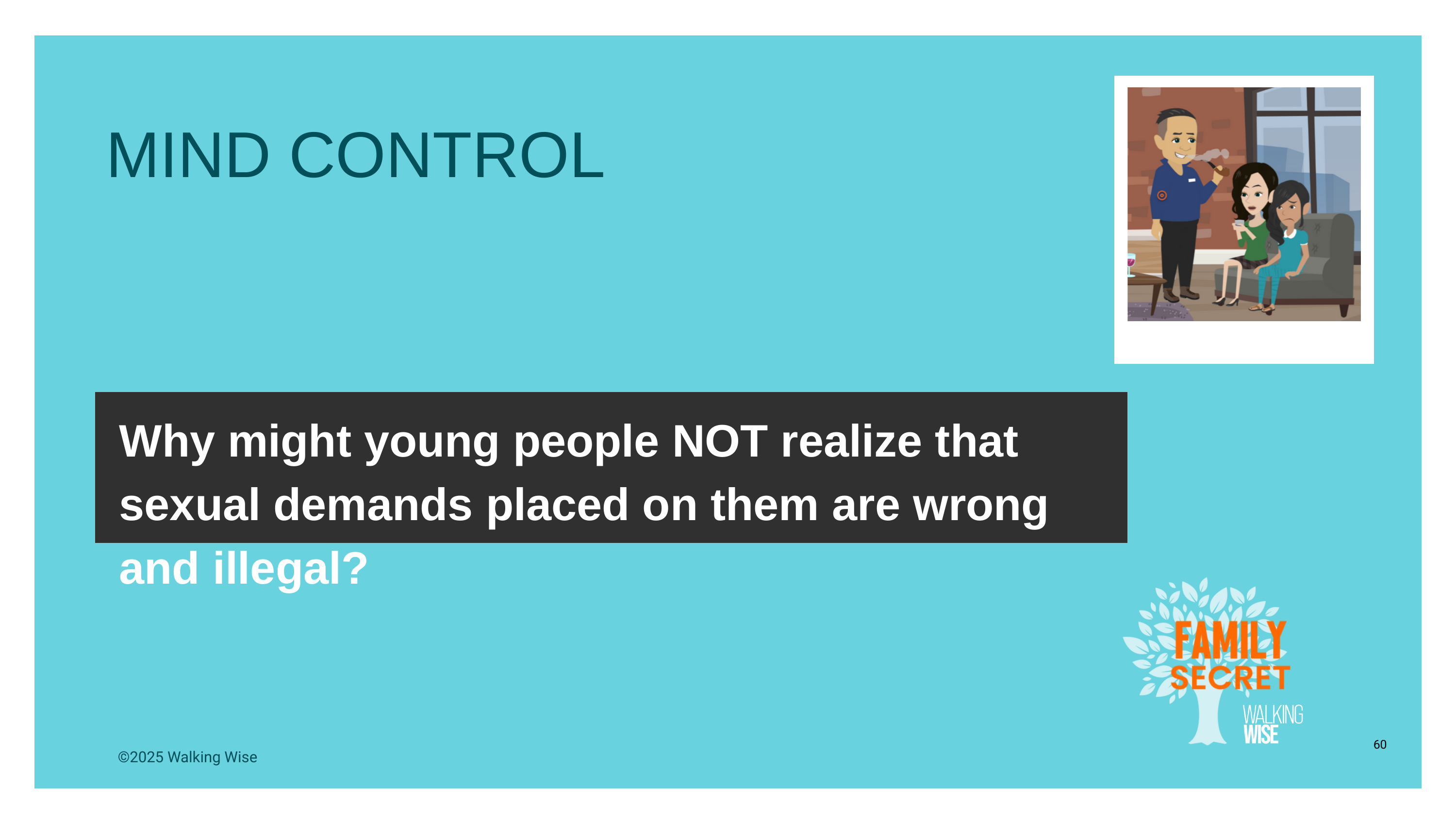

LESSON PLANS

MIND CONTROL

Why might young people NOT realize that sexual demands placed on them are wrong and illegal?

60
©2025 Walking Wise
3